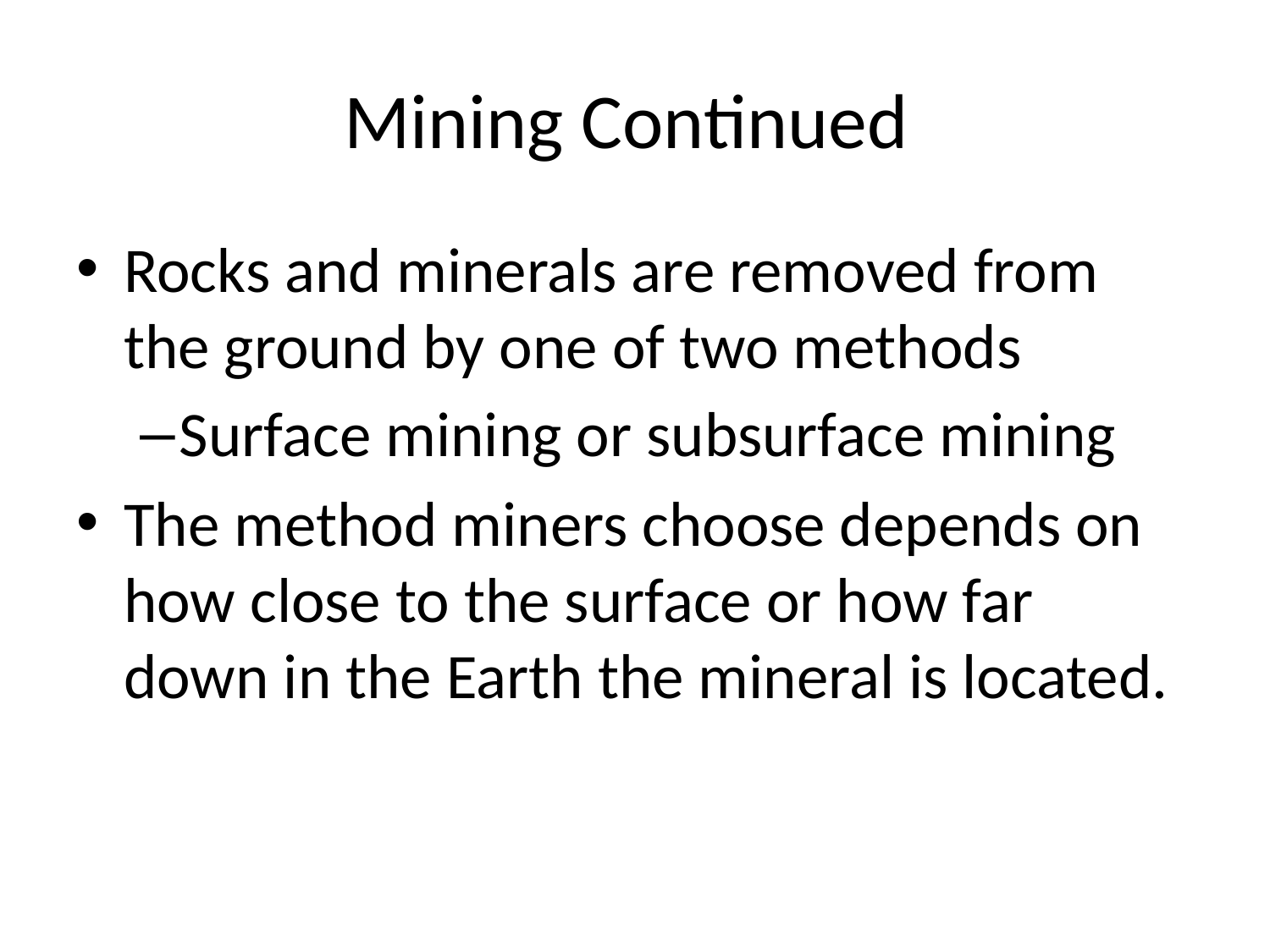

# Mining Continued
Rocks and minerals are removed from the ground by one of two methods
Surface mining or subsurface mining
The method miners choose depends on how close to the surface or how far down in the Earth the mineral is located.